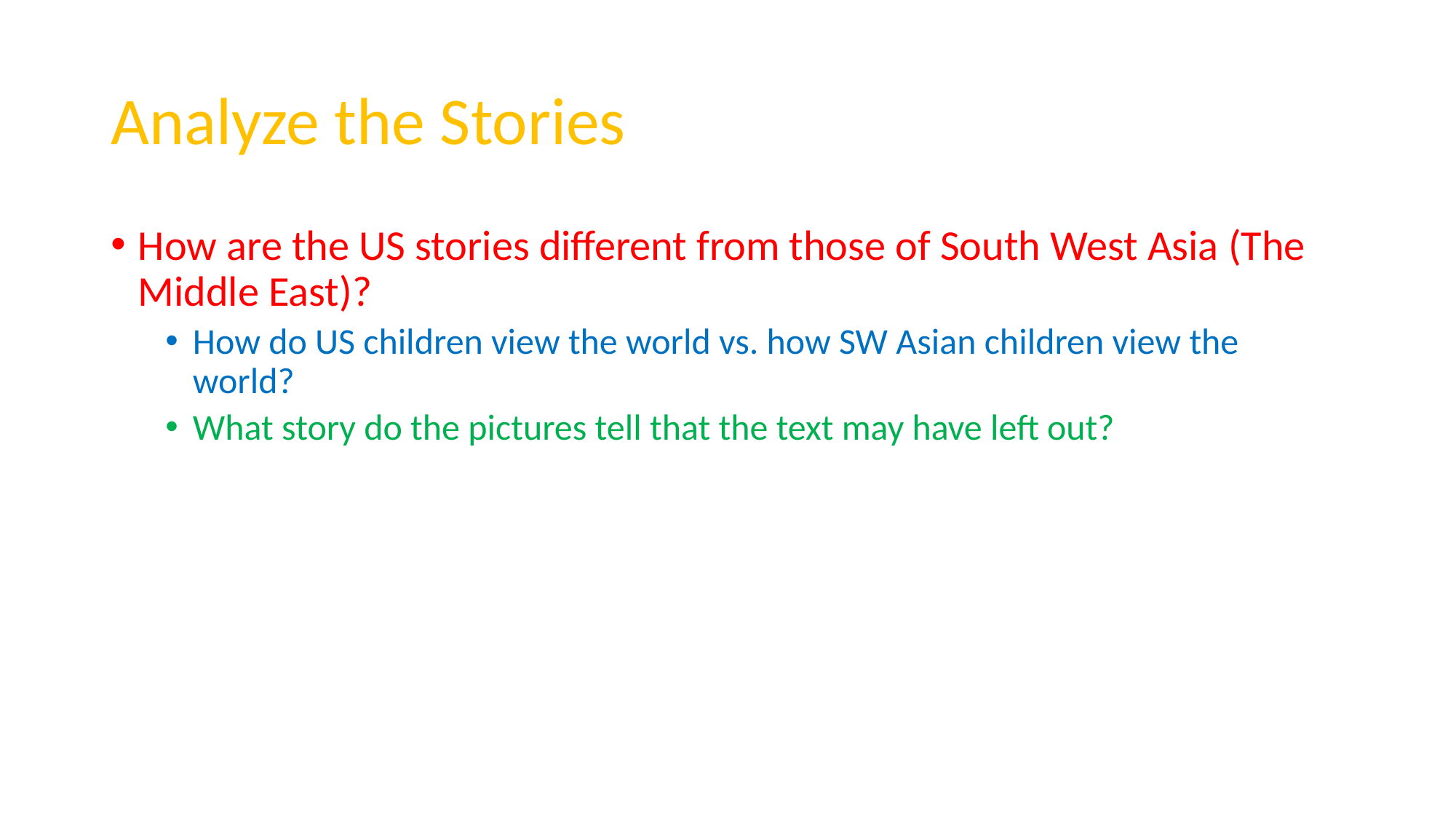

# Analyze the Stories
How are the US stories different from those of South West Asia (The Middle East)?
How do US children view the world vs. how SW Asian children view the world?
What story do the pictures tell that the text may have left out?